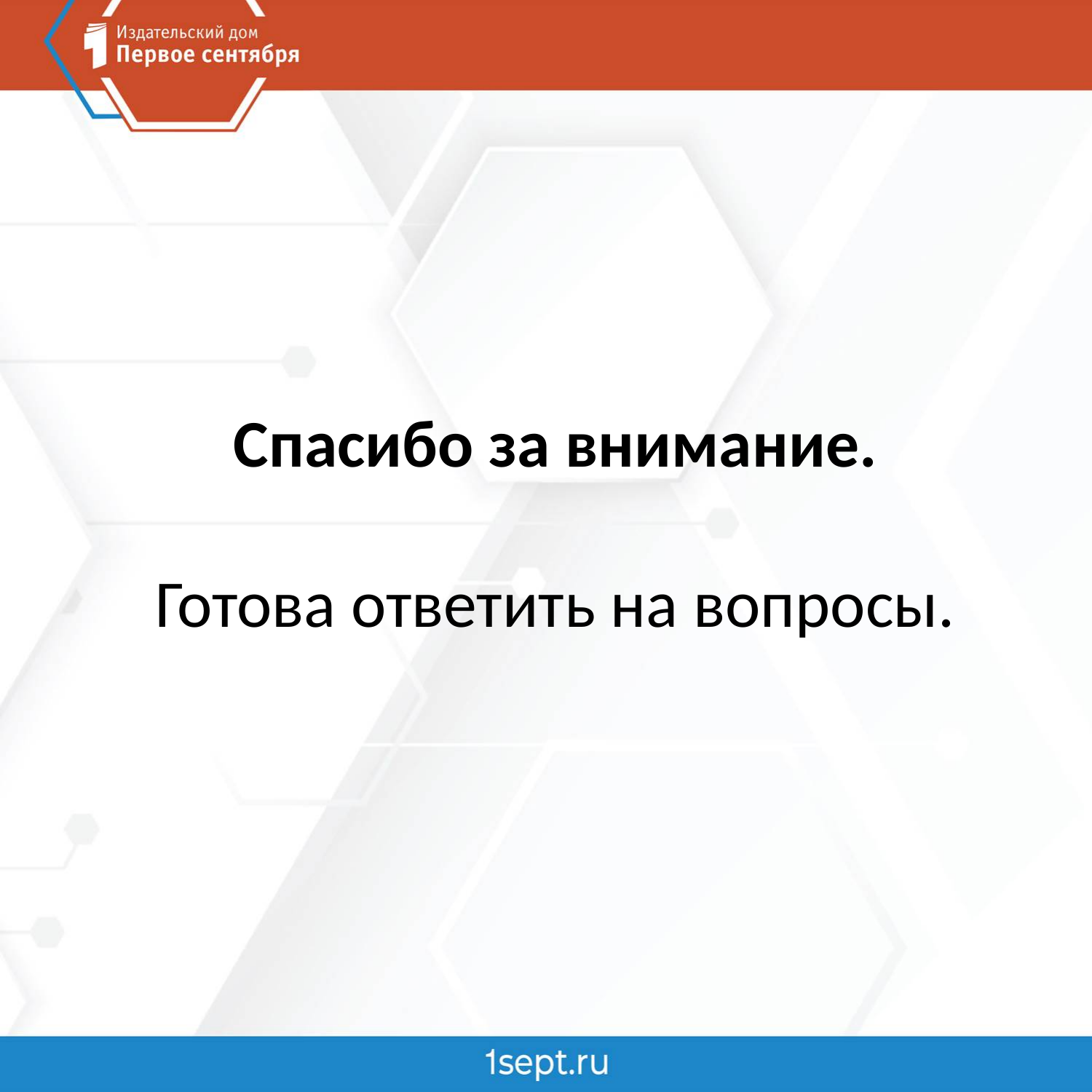

# Спасибо за внимание. Готова ответить на вопросы.